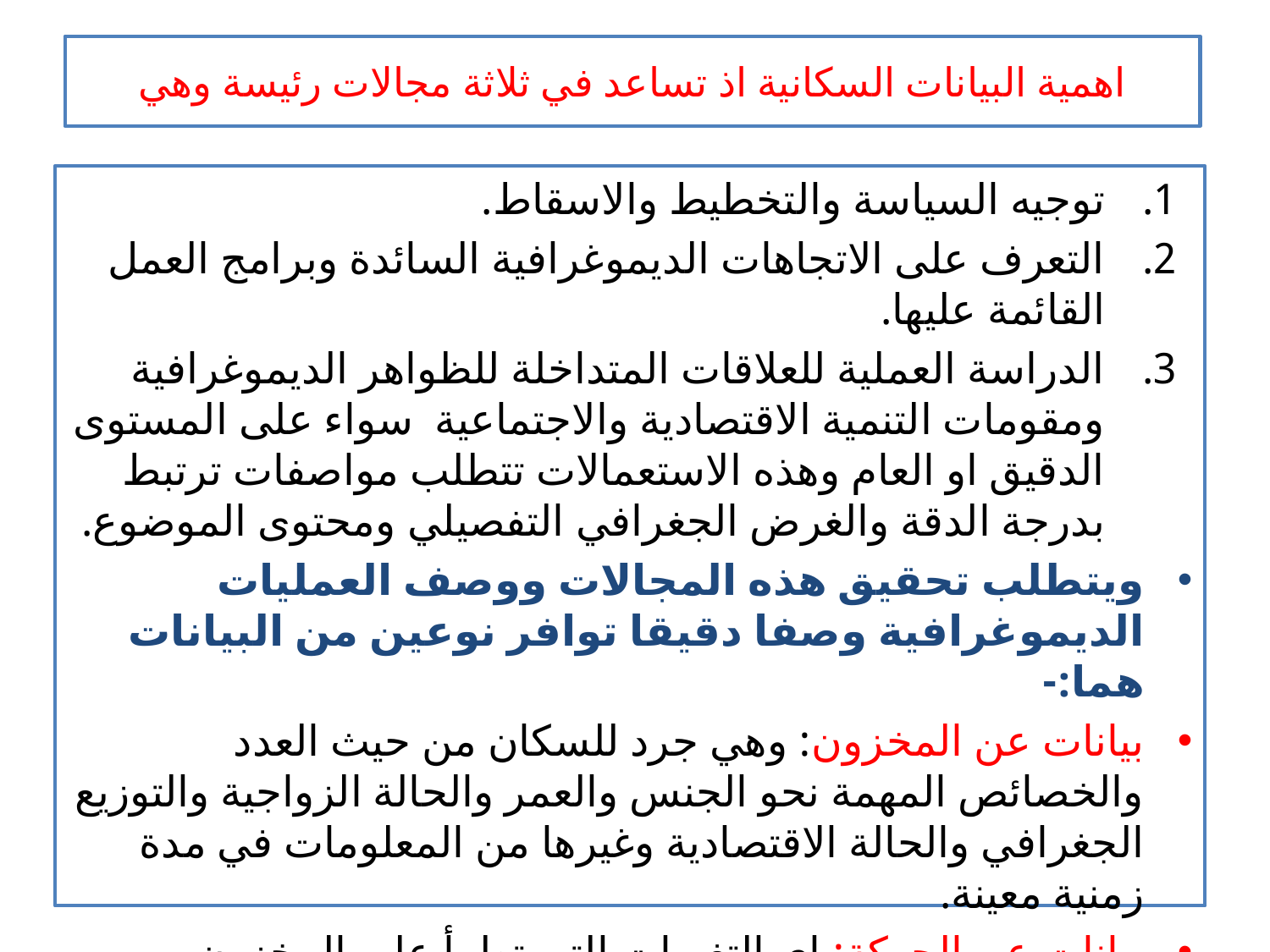

اهمية البيانات السكانية اذ تساعد في ثلاثة مجالات رئيسة وهي
توجيه السياسة والتخطيط والاسقاط.
التعرف على الاتجاهات الديموغرافية السائدة وبرامج العمل القائمة عليها.
الدراسة العملية للعلاقات المتداخلة للظواهر الديموغرافية ومقومات التنمية الاقتصادية والاجتماعية  سواء على المستوى الدقيق او العام وهذه الاستعمالات تتطلب مواصفات ترتبط بدرجة الدقة والغرض الجغرافي التفصيلي ومحتوى الموضوع.
ويتطلب تحقيق هذه المجالات ووصف العمليات الديموغرافية وصفا دقيقا توافر نوعين من البيانات هما:-
بيانات عن المخزون: وهي جرد للسكان من حيث العدد والخصائص المهمة نحو الجنس والعمر والحالة الزواجية والتوزيع الجغرافي والحالة الاقتصادية وغيرها من المعلومات في مدة زمنية معينة.
بيانات عن الحركة: اي التغيرات التي تطرأ على المخزون من حيث الزيادة او النقصان والخصائص التركيبية.